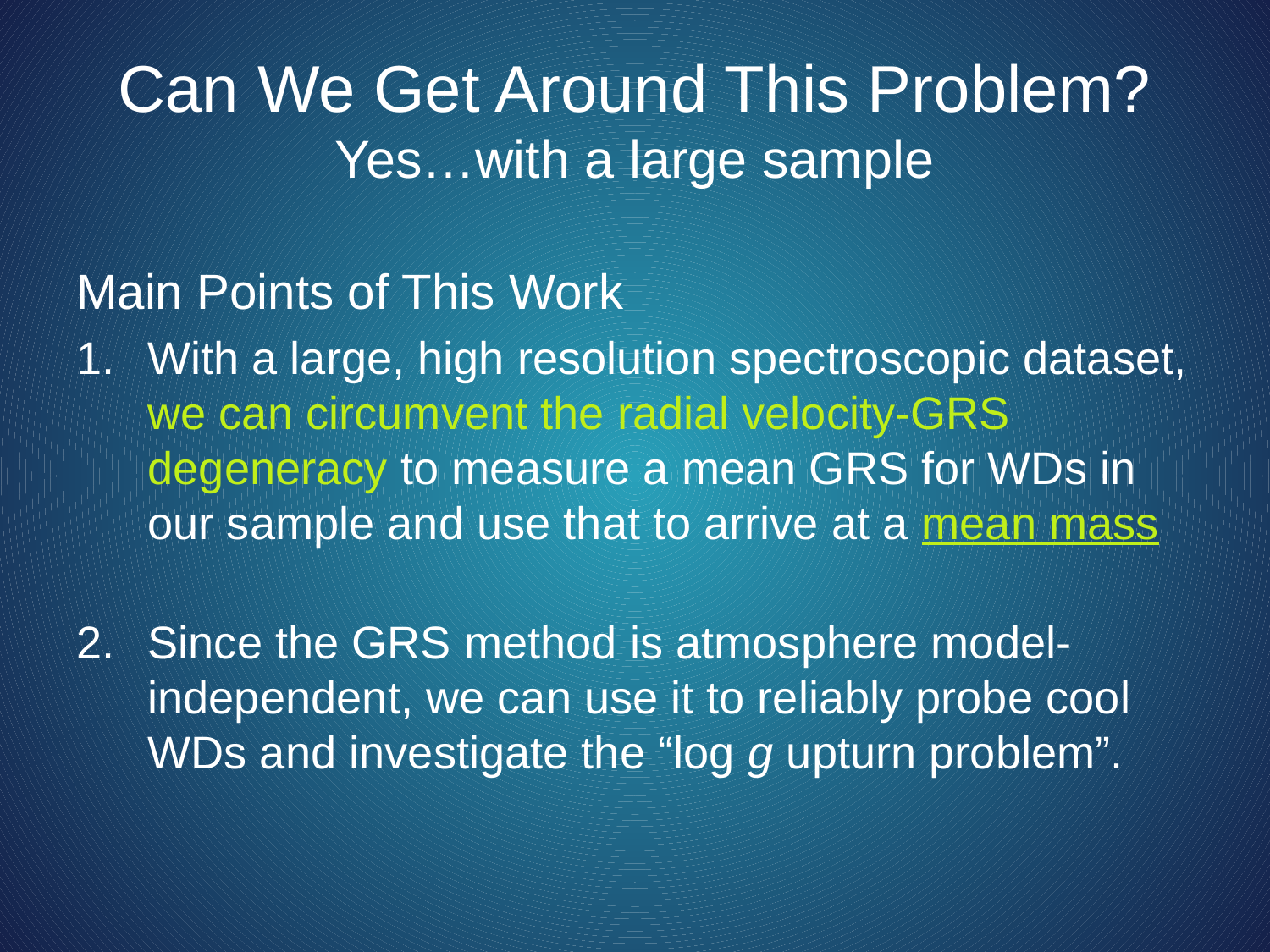

# Can We Get Around This Problem? Yes…with a large sample
Main Points of This Work
With a large, high resolution spectroscopic dataset, we can circumvent the radial velocity-GRS degeneracy to measure a mean GRS for WDs in our sample and use that to arrive at a mean mass
Since the GRS method is atmosphere model-independent, we can use it to reliably probe cool WDs and investigate the “log g upturn problem”.